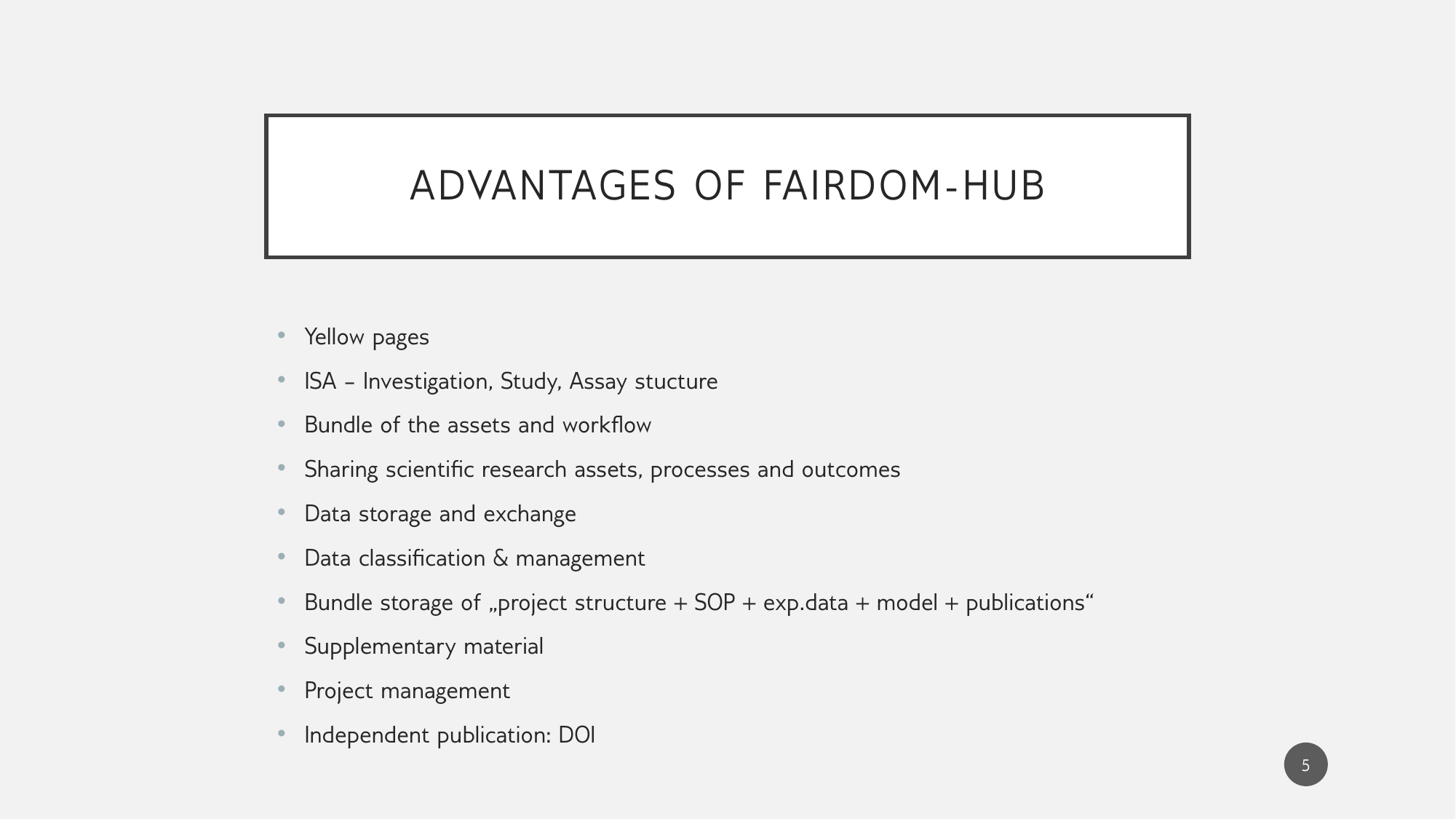

# Advantages of fairdom-hub
Yellow pages
ISA – Investigation, Study, Assay stucture
Bundle of the assets and workflow
Sharing scientific research assets, processes and outcomes
Data storage and exchange
Data classification & management
Bundle storage of „project structure + SOP + exp.data + model + publications“
Supplementary material
Project management
Independent publication: DOI

5